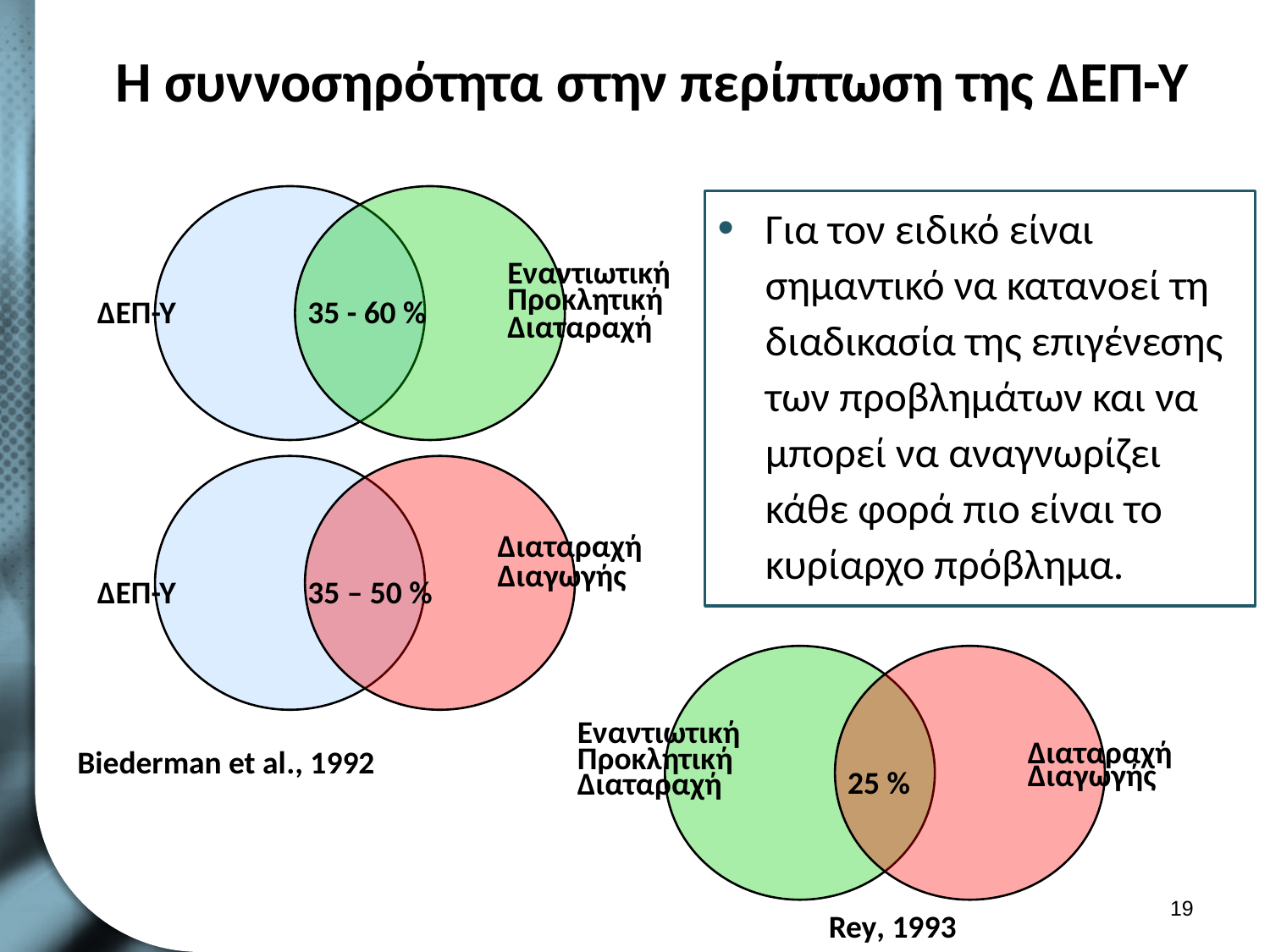

# Η συννοσηρότητα στην περίπτωση της ΔΕΠ-Υ

Για τον ειδικό είναι σημαντικό να κατανοεί τη διαδικασία της επιγένεσης των προβλημάτων και να μπορεί να αναγνωρίζει κάθε φορά πιο είναι το κυρίαρχο πρόβλημα.
Εναντιωτική
Προκλητική
Διαταραχή
ΔΕΠ-Υ
35 - 60 %

Διαταραχή
Διαγωγής
ΔΕΠ-Υ
35 – 50 %

Εναντιωτική
Προκλητική
Διαταραχή
Διαταραχή
Διαγωγής
Biederman et al., 1992

25 %
19
Rey, 1993